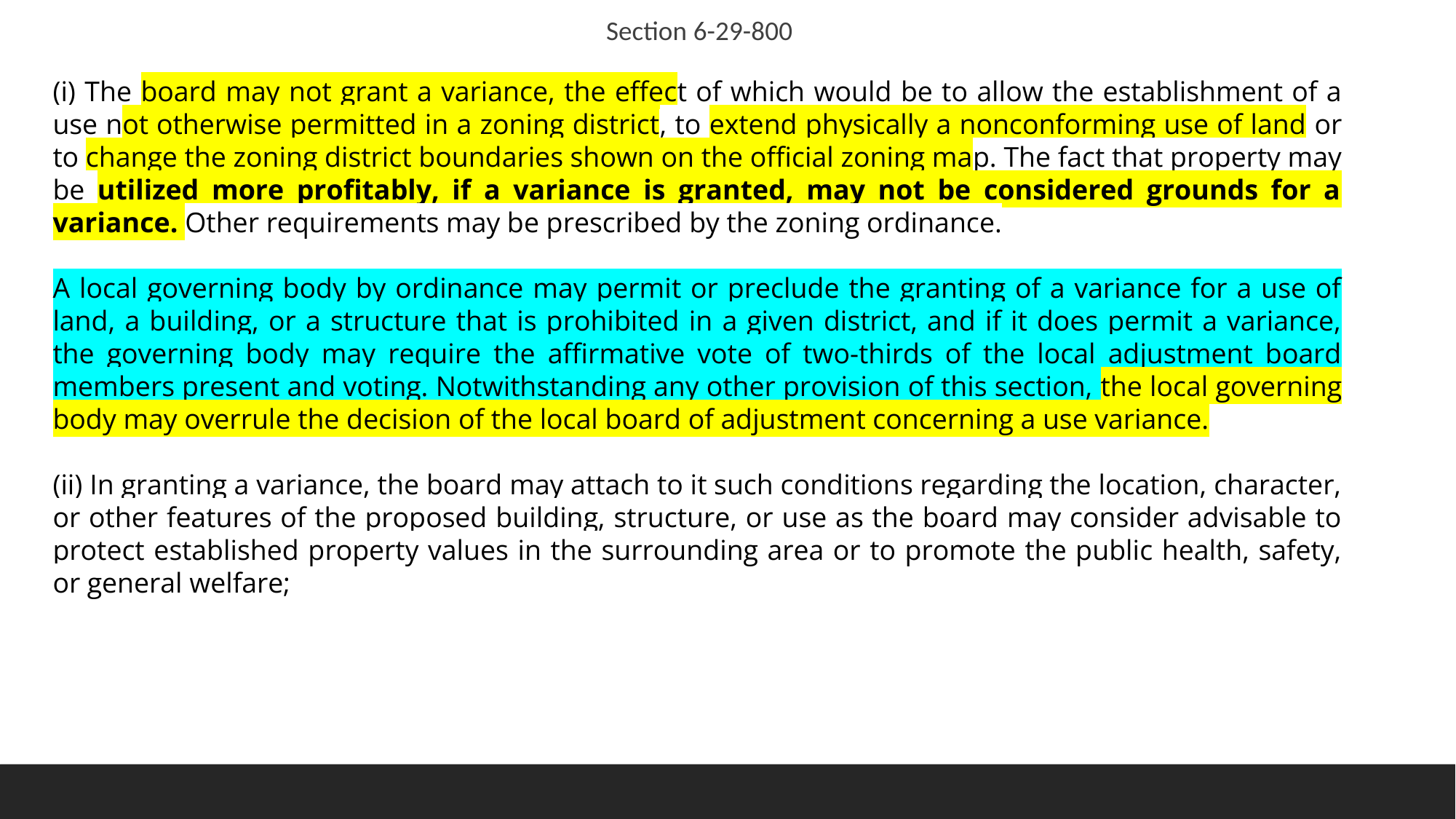

Section 6-29-800
(i) The board may not grant a variance, the effect of which would be to allow the establishment of a use not otherwise permitted in a zoning district, to extend physically a nonconforming use of land or to change the zoning district boundaries shown on the official zoning map. The fact that property may be utilized more profitably, if a variance is granted, may not be considered grounds for a variance. Other requirements may be prescribed by the zoning ordinance.

A local governing body by ordinance may permit or preclude the granting of a variance for a use of land, a building, or a structure that is prohibited in a given district, and if it does permit a variance, the governing body may require the affirmative vote of two-thirds of the local adjustment board members present and voting. Notwithstanding any other provision of this section, the local governing body may overrule the decision of the local board of adjustment concerning a use variance.

(ii) In granting a variance, the board may attach to it such conditions regarding the location, character, or other features of the proposed building, structure, or use as the board may consider advisable to protect established property values in the surrounding area or to promote the public health, safety, or general welfare;